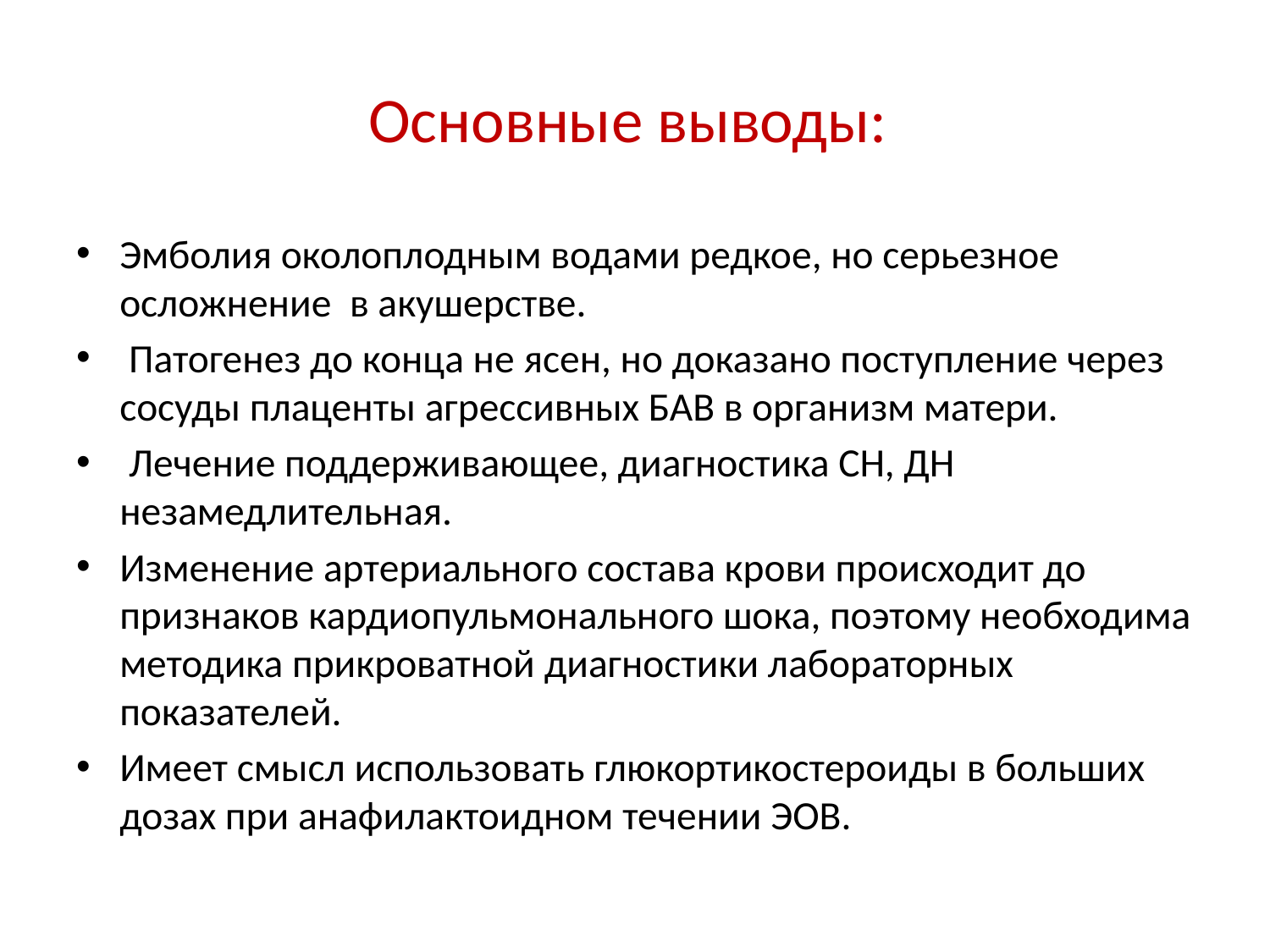

# Основные выводы:
Эмболия околоплодным водами редкое, но серьезное осложнение  в акушерстве.
 Патогенез до конца не ясен, но доказано поступление через сосуды плаценты агрессивных БАВ в организм матери.
 Лечение поддерживающее, диагностика СН, ДН незамедлительная.
Изменение артериального состава крови происходит до признаков кардиопульмонального шока, поэтому необходима методика прикроватной диагностики лабораторных показателей.
Имеет смысл использовать глюкортикостероиды в больших дозах при анафилактоидном течении ЭОВ.